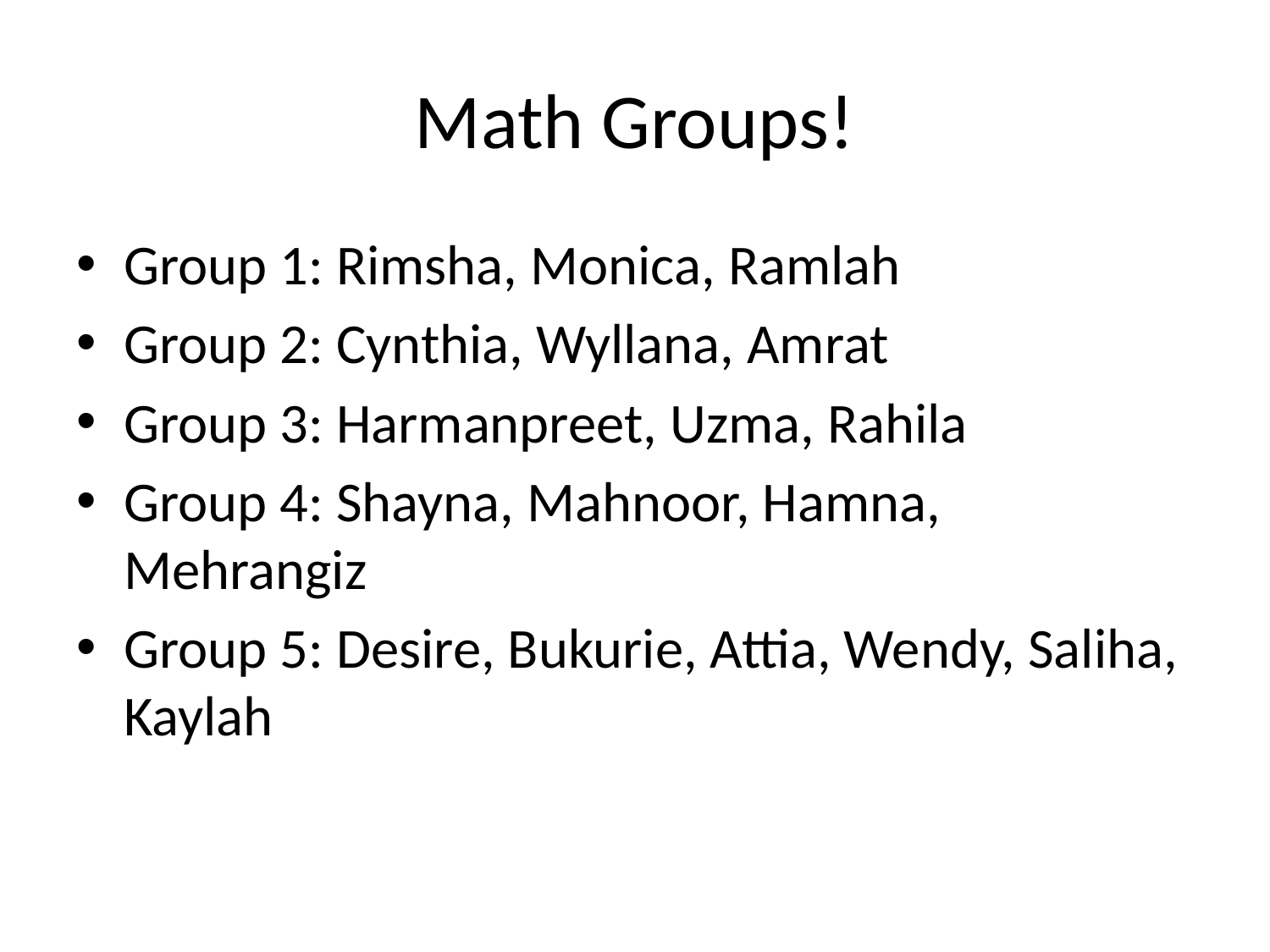

# Math Groups!
Group 1: Rimsha, Monica, Ramlah
Group 2: Cynthia, Wyllana, Amrat
Group 3: Harmanpreet, Uzma, Rahila
Group 4: Shayna, Mahnoor, Hamna, Mehrangiz
Group 5: Desire, Bukurie, Attia, Wendy, Saliha, Kaylah